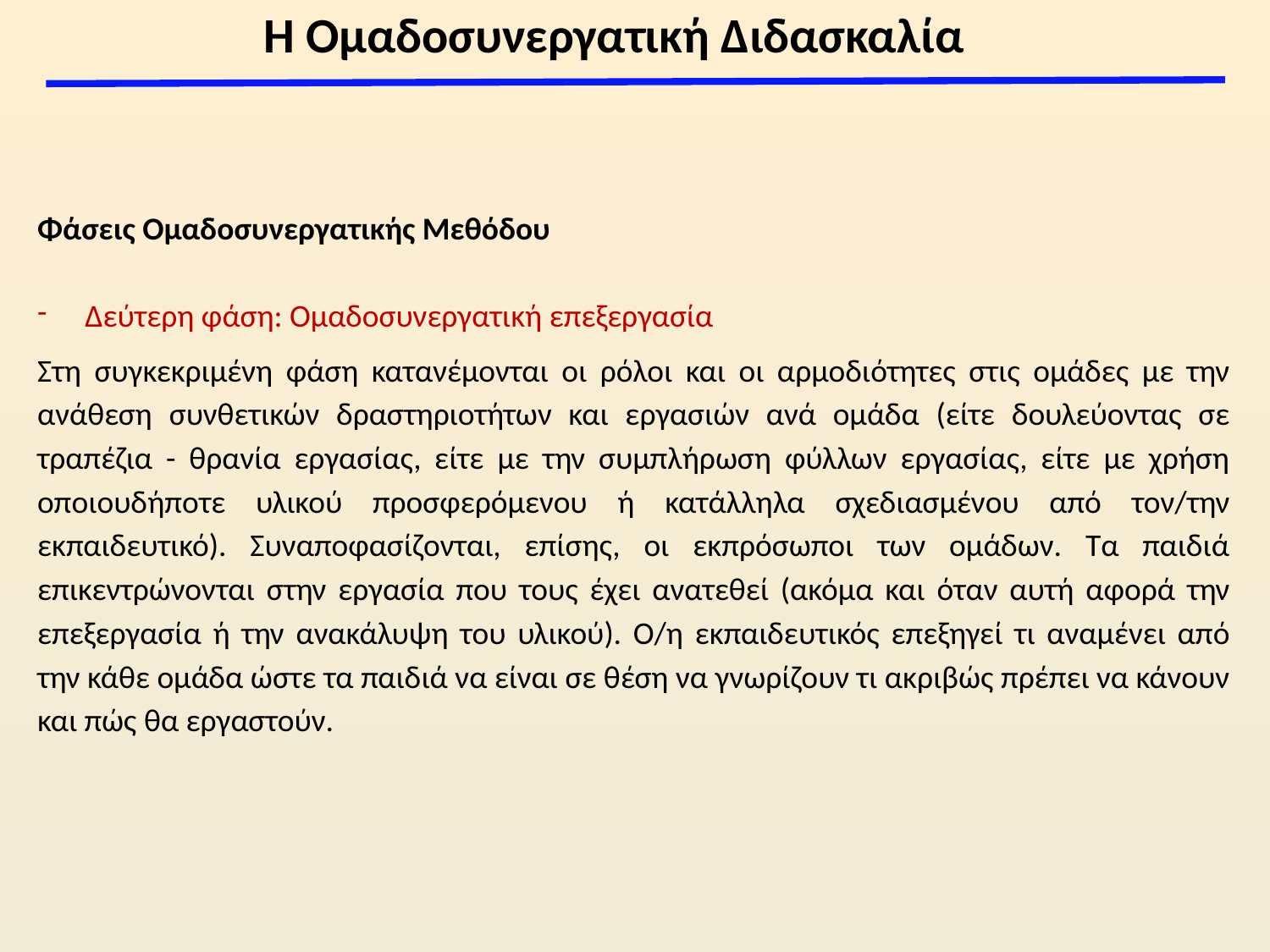

H Ομαδοσυνεργατική Διδασκαλία
Φάσεις Ομαδοσυνεργατικής Μεθόδου

Δεύτερη φάση: Ομαδοσυνεργατική επεξεργασία
Στη συγκεκριμένη φάση κατανέμονται οι ρόλοι και οι αρμοδιότητες στις ομάδες με την ανάθεση συνθετικών δραστηριοτήτων και εργασιών ανά ομάδα (είτε δουλεύοντας σε τραπέζια - θρανία εργασίας, είτε με την συμπλήρωση φύλλων εργασίας, είτε με χρήση οποιουδήποτε υλικού προσφερόμενου ή κατάλληλα σχεδιασμένου από τον/την εκπαιδευτικό). Συναποφασίζονται, επίσης, οι εκπρόσωποι των ομάδων. Τα παιδιά επικεντρώνονται στην εργασία που τους έχει ανατεθεί (ακόμα και όταν αυτή αφορά την επεξεργασία ή την ανακάλυψη του υλικού). Ο/η εκπαιδευτικός επεξηγεί τι αναμένει από την κάθε ομάδα ώστε τα παιδιά να είναι σε θέση να γνωρίζουν τι ακριβώς πρέπει να κάνουν και πώς θα εργαστούν.